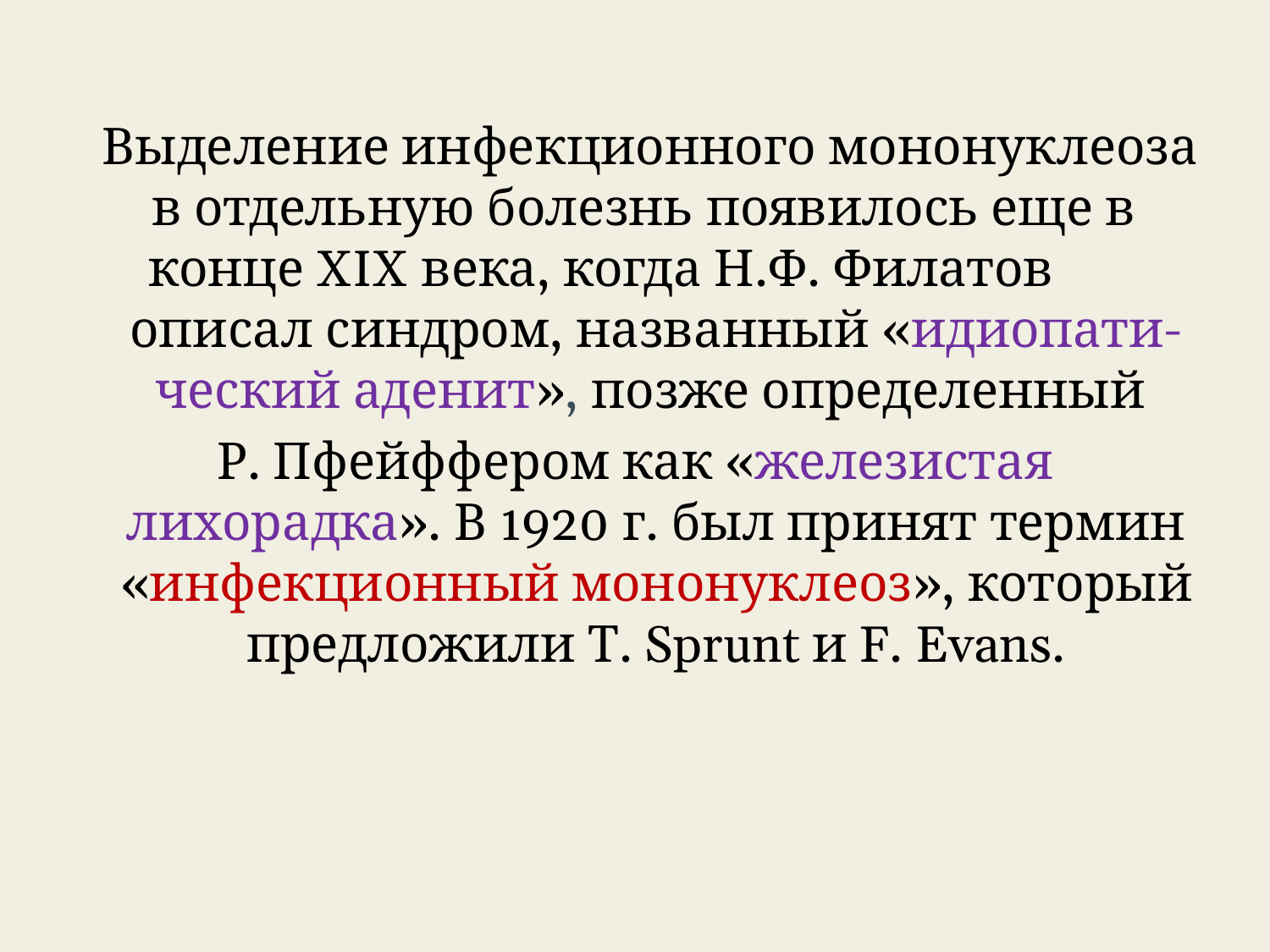

Выделение инфекционного мононуклеоза в отдельную болезнь появилось еще в   конце XIX века, когда Н.Ф. Филатов          описал синдром, названный «идиопати-ческий аденит», позже определенный
Р. Пфейффером как «железистая лихорадка». В 1920 г. был принят термин «инфекционный мононуклеоз», который предложили Т. Sprunt и F. Evans.